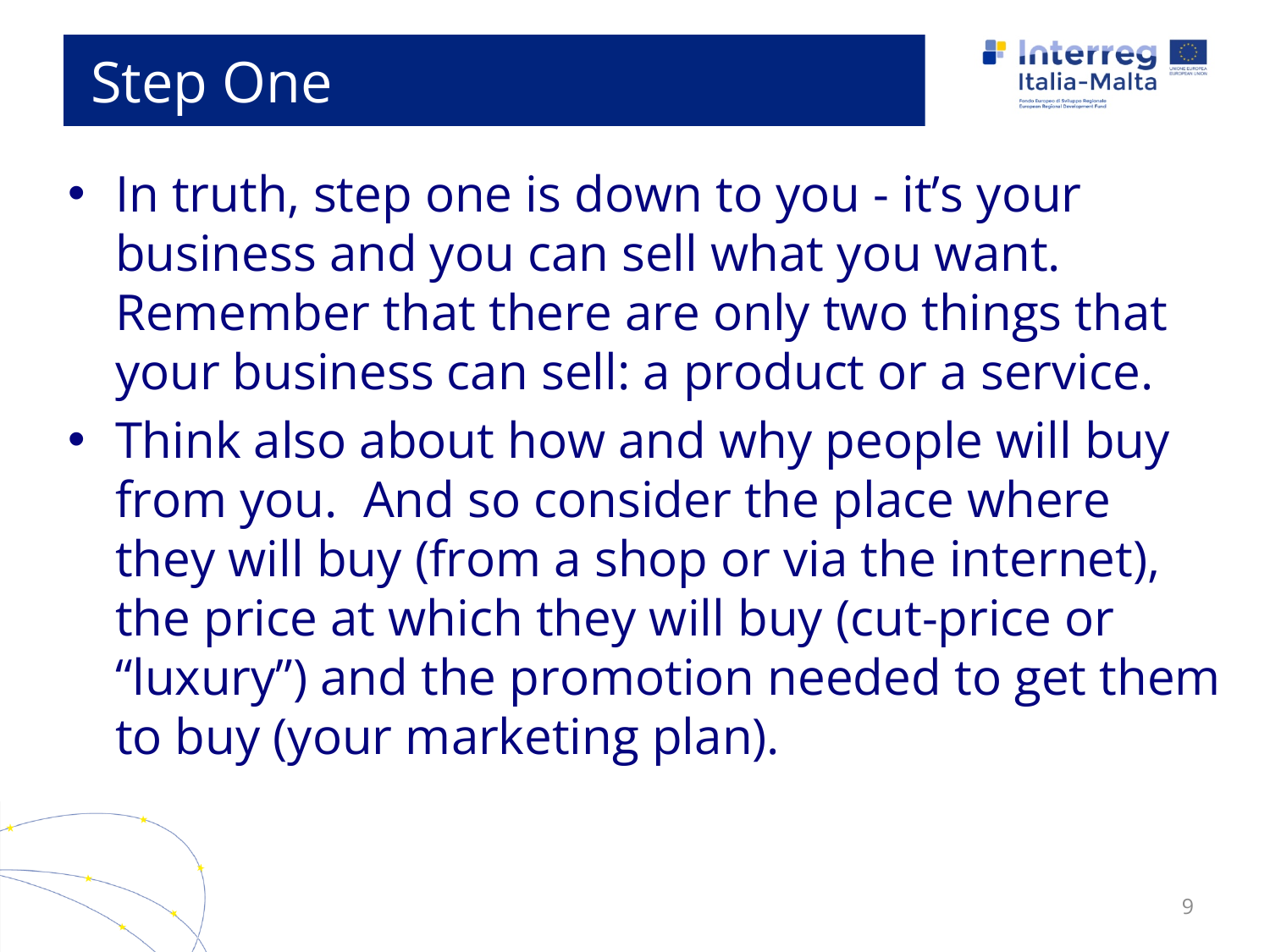

# Step One
In truth, step one is down to you - it’s your business and you can sell what you want.  Remember that there are only two things that your business can sell: a product or a service.
Think also about how and why people will buy from you.  And so consider the place where they will buy (from a shop or via the internet), the price at which they will buy (cut-price or “luxury”) and the promotion needed to get them to buy (your marketing plan).

9